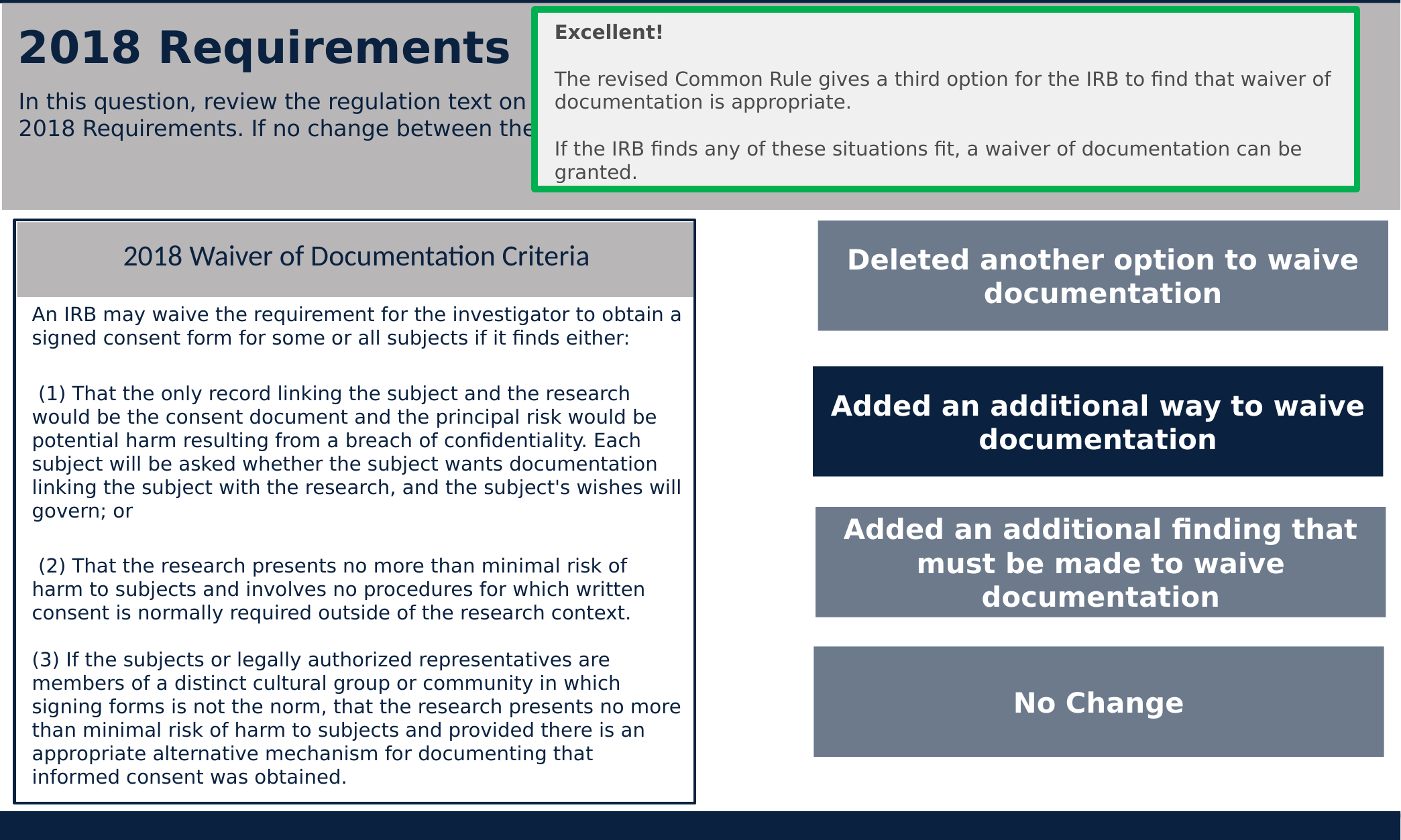

Excellent!

The revised Common Rule gives a third option for the IRB to find that waiver of documentation is appropriate.

If the IRB finds any of these situations fit, a waiver of documentation can be granted.
2018 Requirements
# In this question, review the regulation text on the left. Select on the right change that was made to the criteria in the 2018 Requirements. If no change between the pre-2018 rule and the revised Common Rule, select “no change”.

Deleted another option to waive documentation

2018 Waiver of Documentation Criteria
An IRB may waive the requirement for the investigator to obtain a signed consent form for some or all subjects if it finds either:
 (1) That the only record linking the subject and the research would be the consent document and the principal risk would be potential harm resulting from a breach of confidentiality. Each subject will be asked whether the subject wants documentation linking the subject with the research, and the subject's wishes will govern; or
 (2) That the research presents no more than minimal risk of harm to subjects and involves no procedures for which written consent is normally required outside of the research context.

(3) If the subjects or legally authorized representatives are
members of a distinct cultural group or community in which signing forms is not the norm, that the research presents no more than minimal risk of harm to subjects and provided there is an appropriate alternative mechanism for documenting that informed consent was obtained.

Added an additional way to waive documentation
Added an additional finding that must be made to waive documentation
No Change